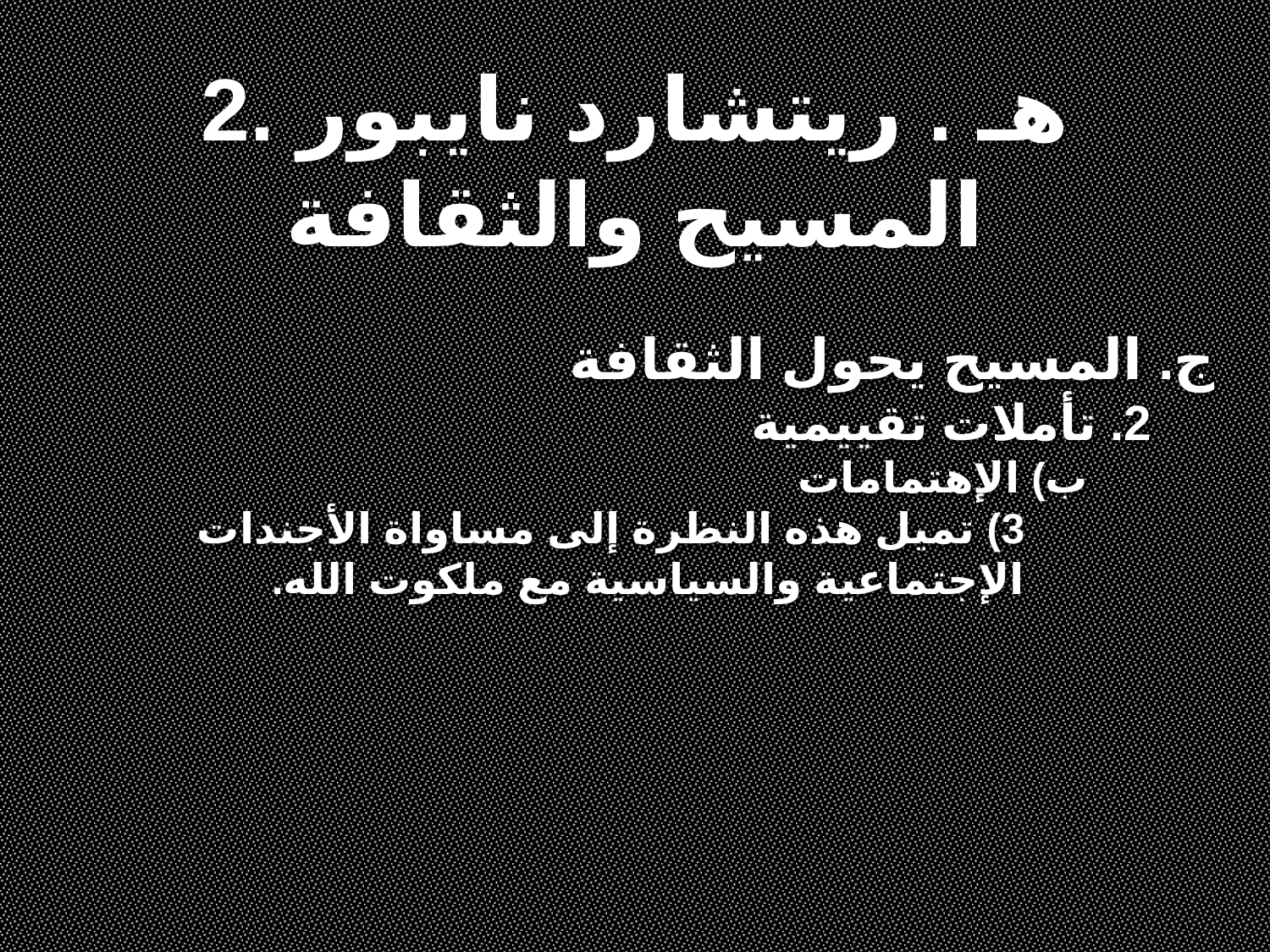

2. هـ . ريتشارد نايبور
المسيح والثقافة

ج. المسيح يحول الثقافة
2. تأملات تقييمية
ب) الإهتمامات
3) تميل هذه النظرة إلى مساواة الأجندات الإجتماعية والسياسية مع ملكوت الله.